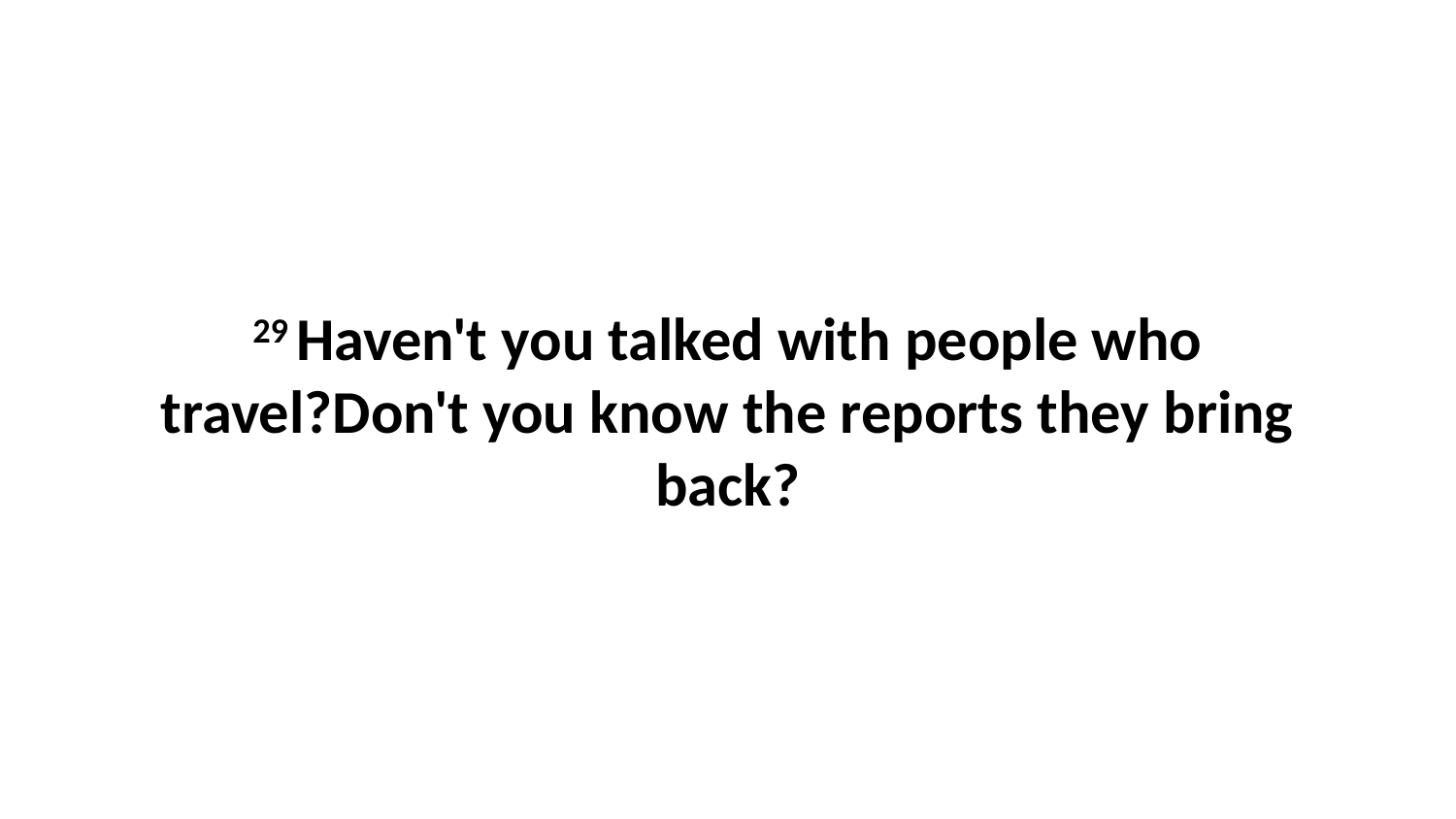

29 Haven't you talked with people who travel?Don't you know the reports they bring back?